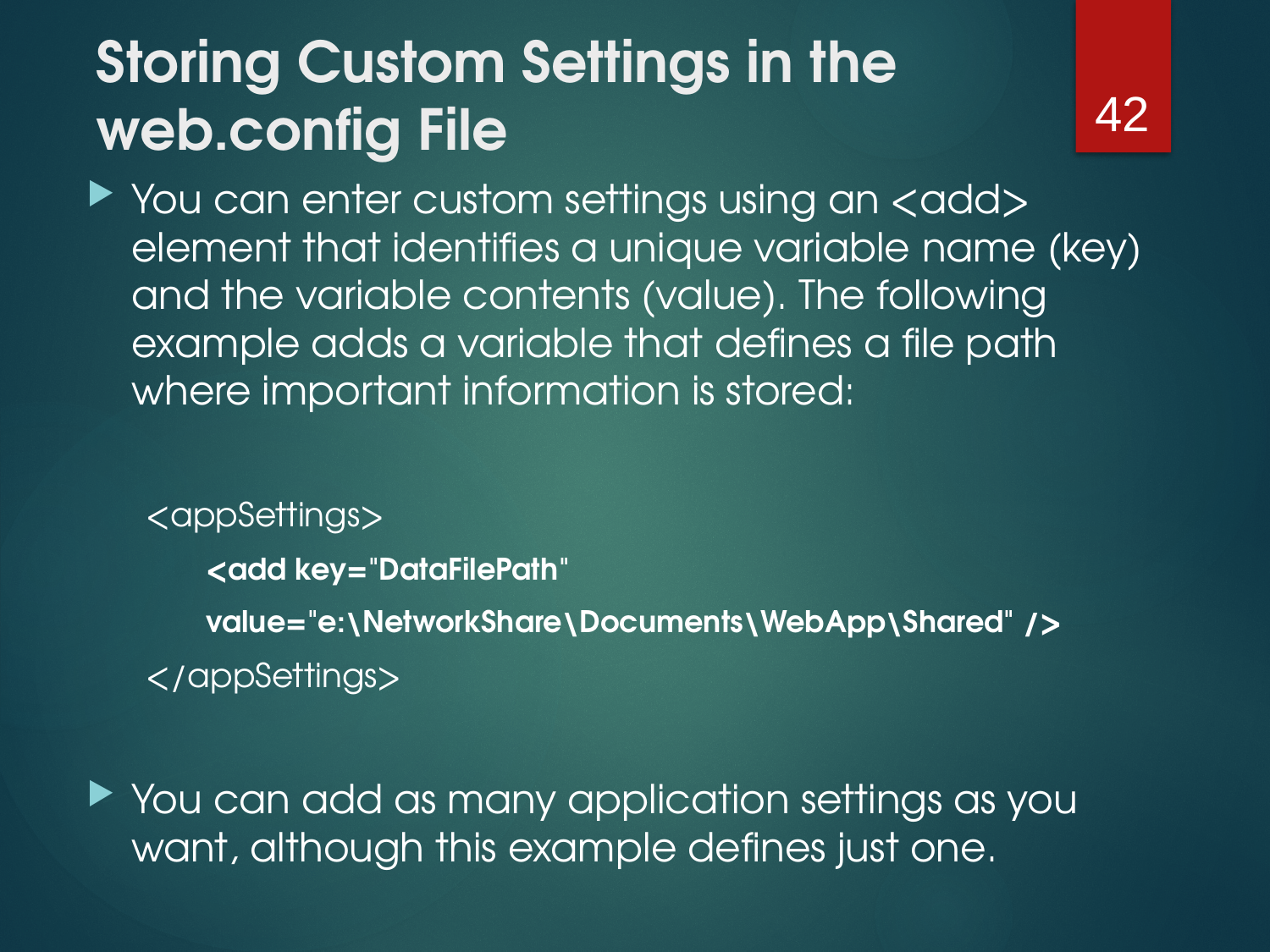

# Storing Custom Settings in the web.config File
42
You can enter custom settings using an <add> element that identifies a unique variable name (key) and the variable contents (value). The following example adds a variable that defines a file path where important information is stored:

<appSettings>
<add key="DataFilePath"
value="e:\NetworkShare\Documents\WebApp\Shared" />
</appSettings>

You can add as many application settings as you want, although this example defines just one.